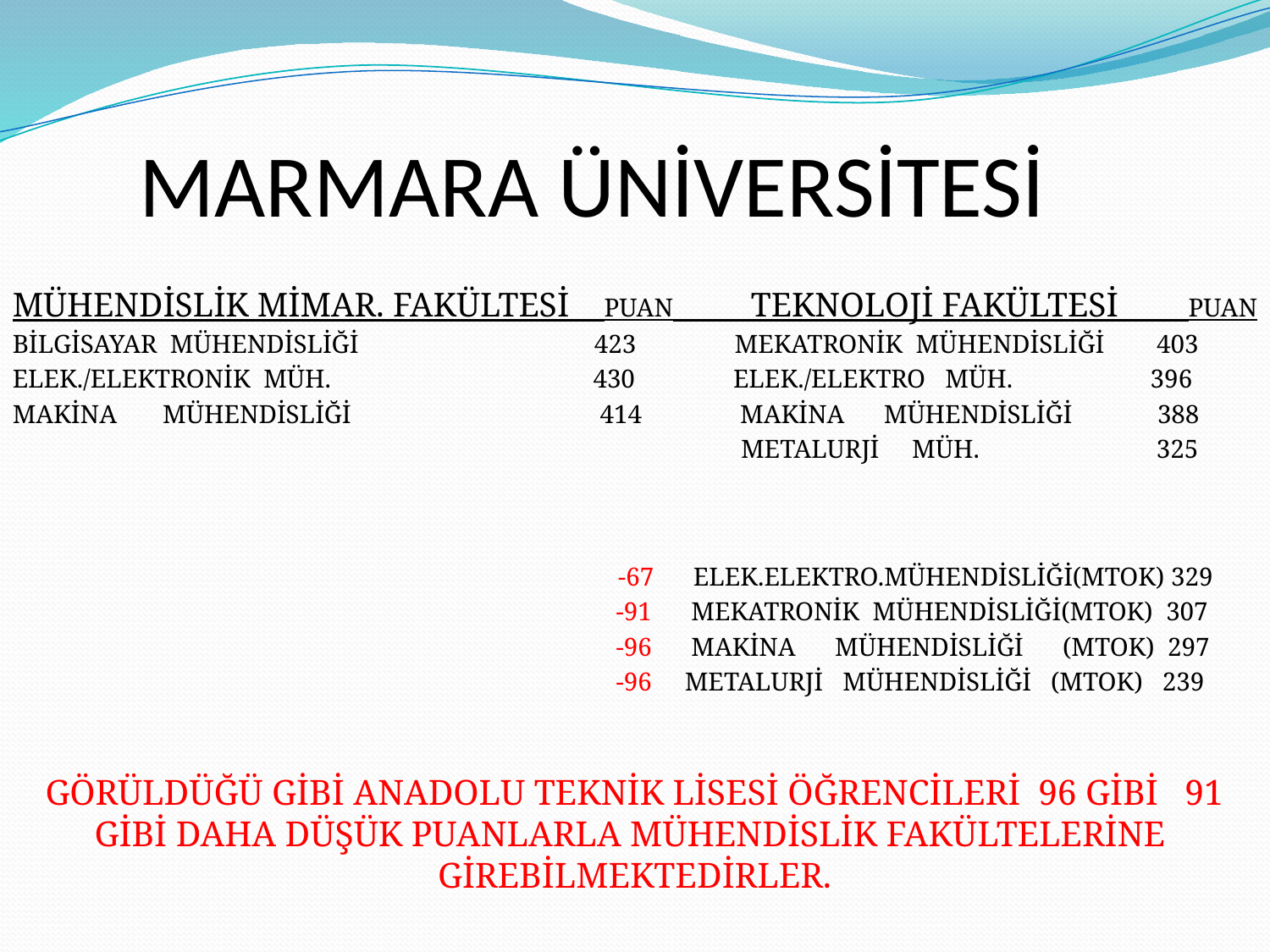

# MARMARA ÜNİVERSİTESİ
MÜHENDİSLİK MİMAR. FAKÜLTESİ    PUAN         TEKNOLOJİ FAKÜLTESİ        PUAN
BİLGİSAYAR  MÜHENDİSLİĞİ                                    423               MEKATRONİK  MÜHENDİSLİĞİ        403
ELEK./ELEKTRONİK  MÜH.                                        430               ELEK./ELEKTRO   MÜH.                     396
MAKİNA       MÜHENDİSLİĞİ                                      414               MAKİNA      MÜHENDİSLİĞİ             388
                                                                                                               METALURJİ     MÜH.                           325

                                                                                                          -67      ELEK.ELEKTRO.MÜHENDİSLİĞİ(MTOK) 329
                                                                                            -91      MEKATRONİK  MÜHENDİSLİĞİ(MTOK)  307
                                                                                            -96      MAKİNA      MÜHENDİSLİĞİ      (MTOK)  297
                                                                                            -96     METALURJİ   MÜHENDİSLİĞİ   (MTOK)   239

GÖRÜLDÜĞÜ GİBİ ANADOLU TEKNİK LİSESİ ÖĞRENCİLERİ  96 GİBİ   91 GİBİ DAHA DÜŞÜK PUANLARLA MÜHENDİSLİK FAKÜLTELERİNE  GİREBİLMEKTEDİRLER.